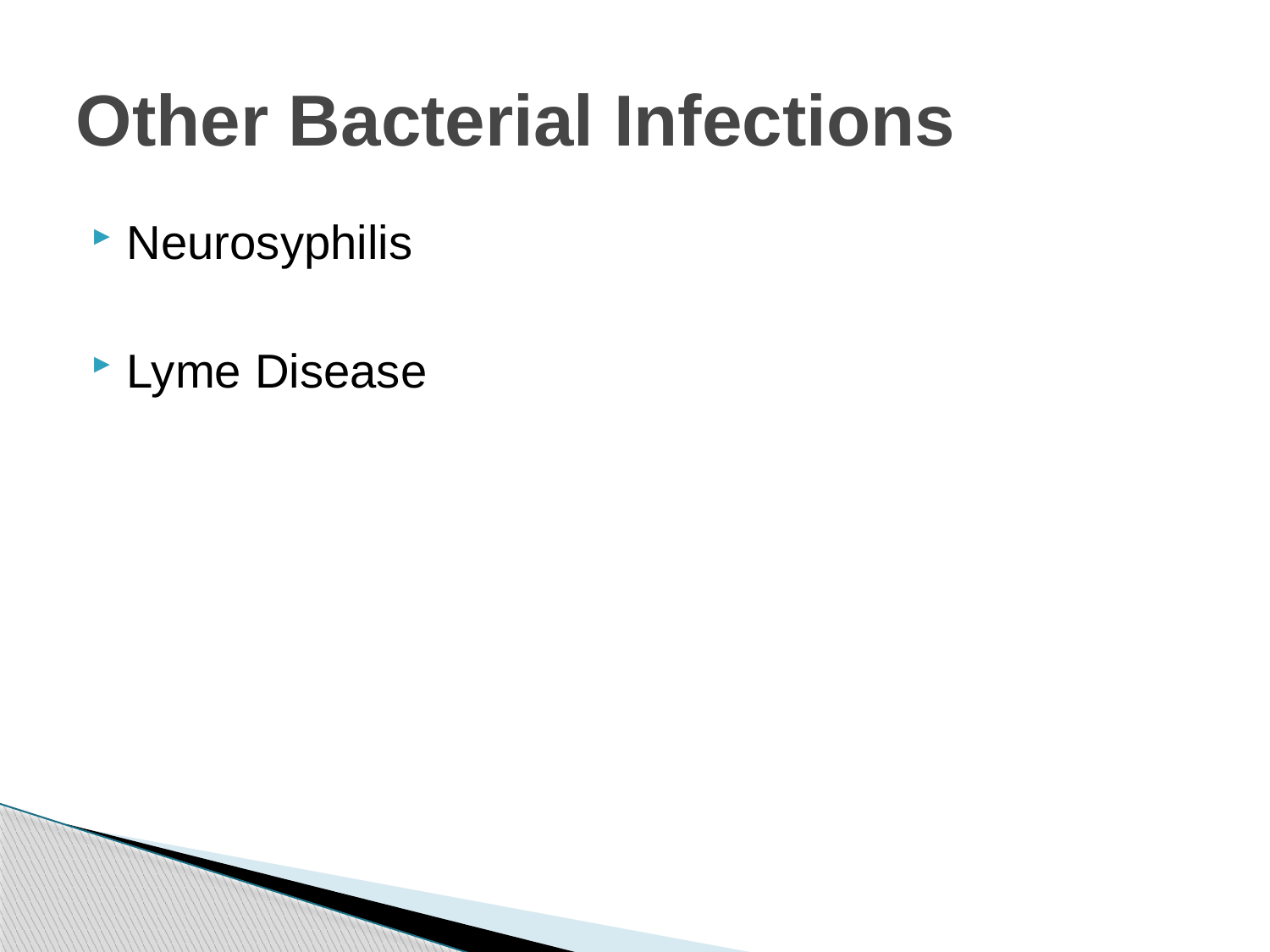

# Other Bacterial Infections
Neurosyphilis

Lyme Disease